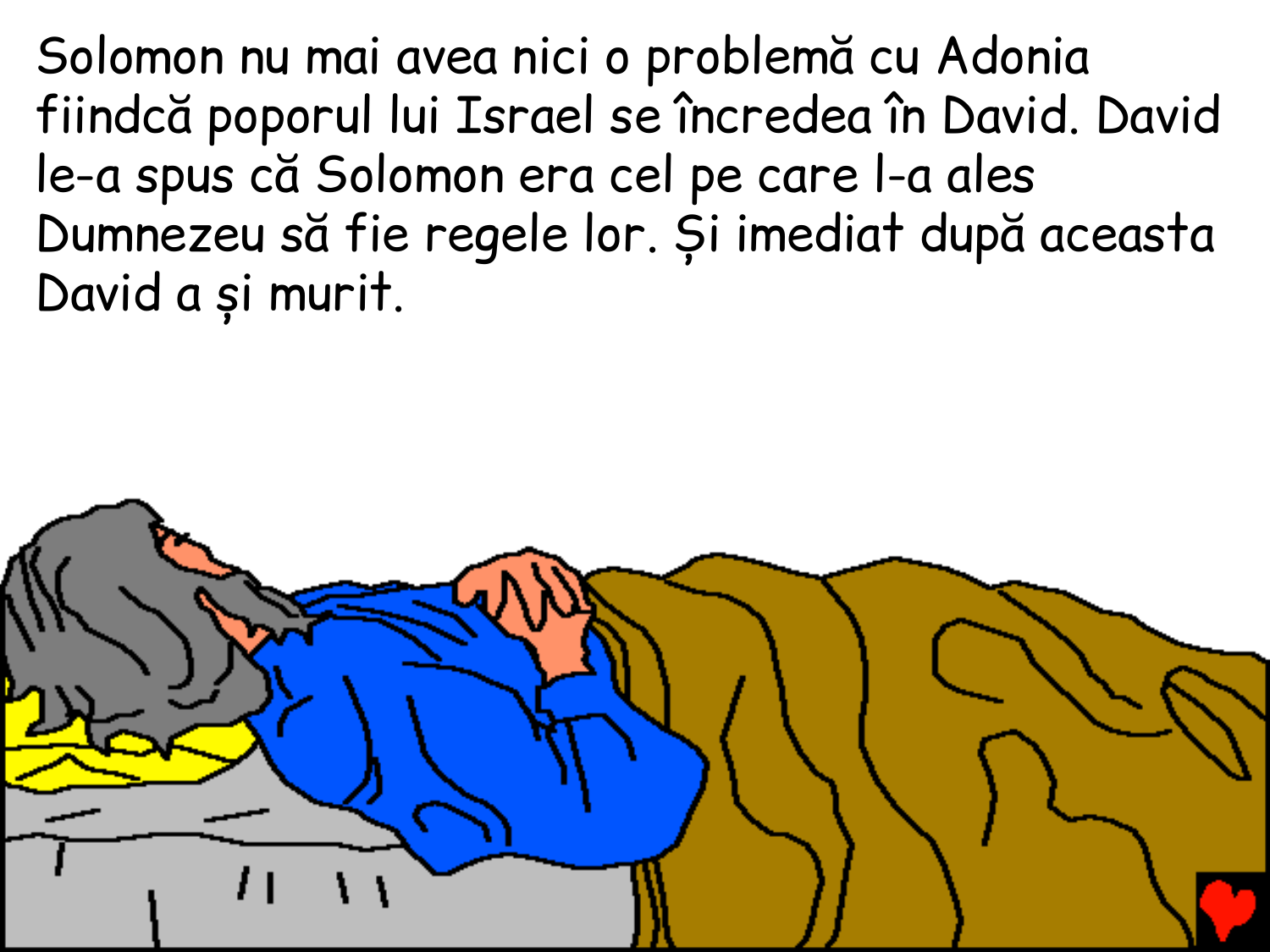

# Solomon nu mai avea nici o problemă cu Adonia fiindcă poporul lui Israel se încredea în David. David le-a spus că Solomon era cel pe care l-a ales Dumnezeu să fie regele lor. Și imediat după aceasta David a și murit.